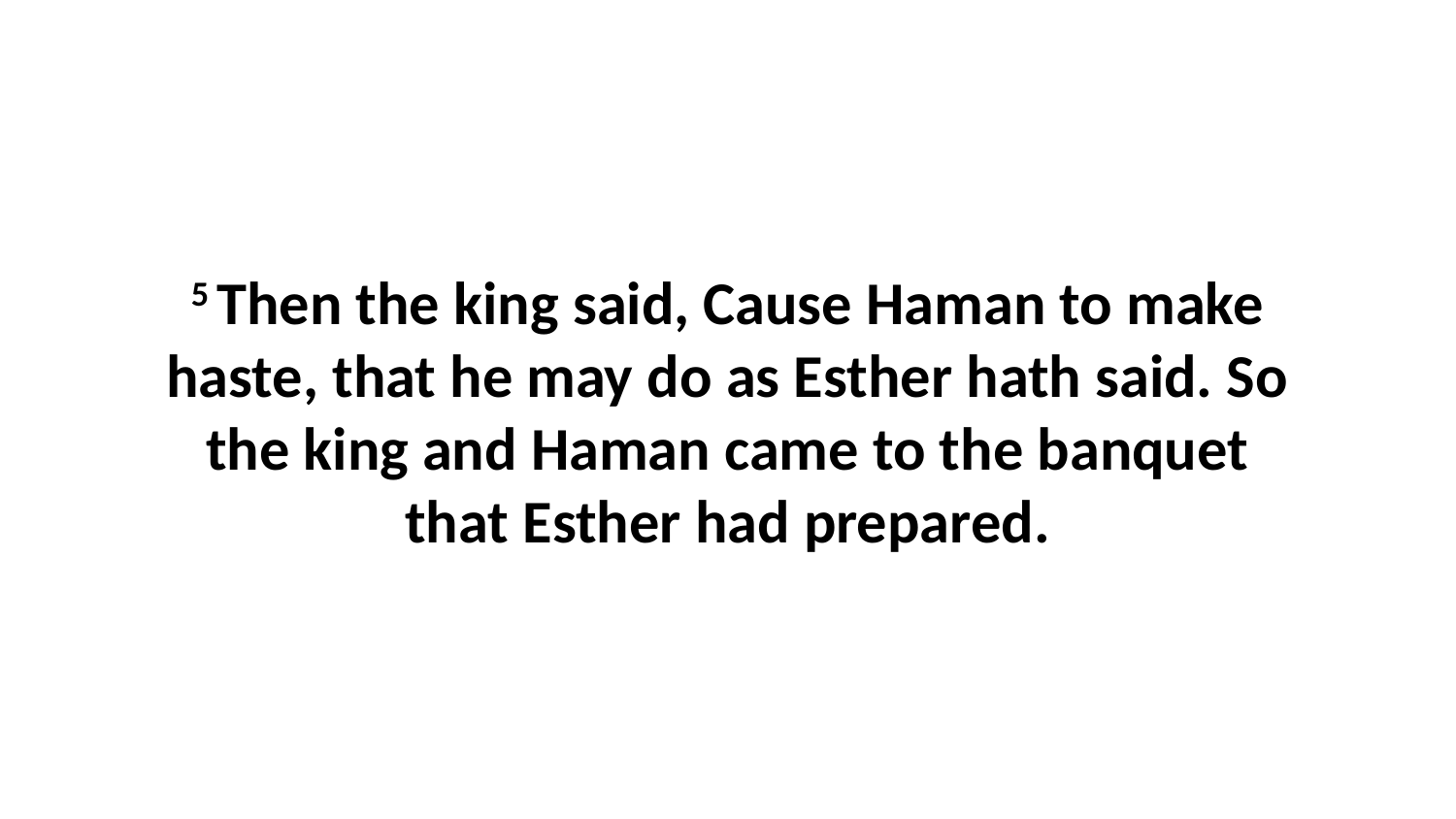

5 Then the king said, Cause Haman to make haste, that he may do as Esther hath said. So the king and Haman came to the banquet that Esther had prepared.